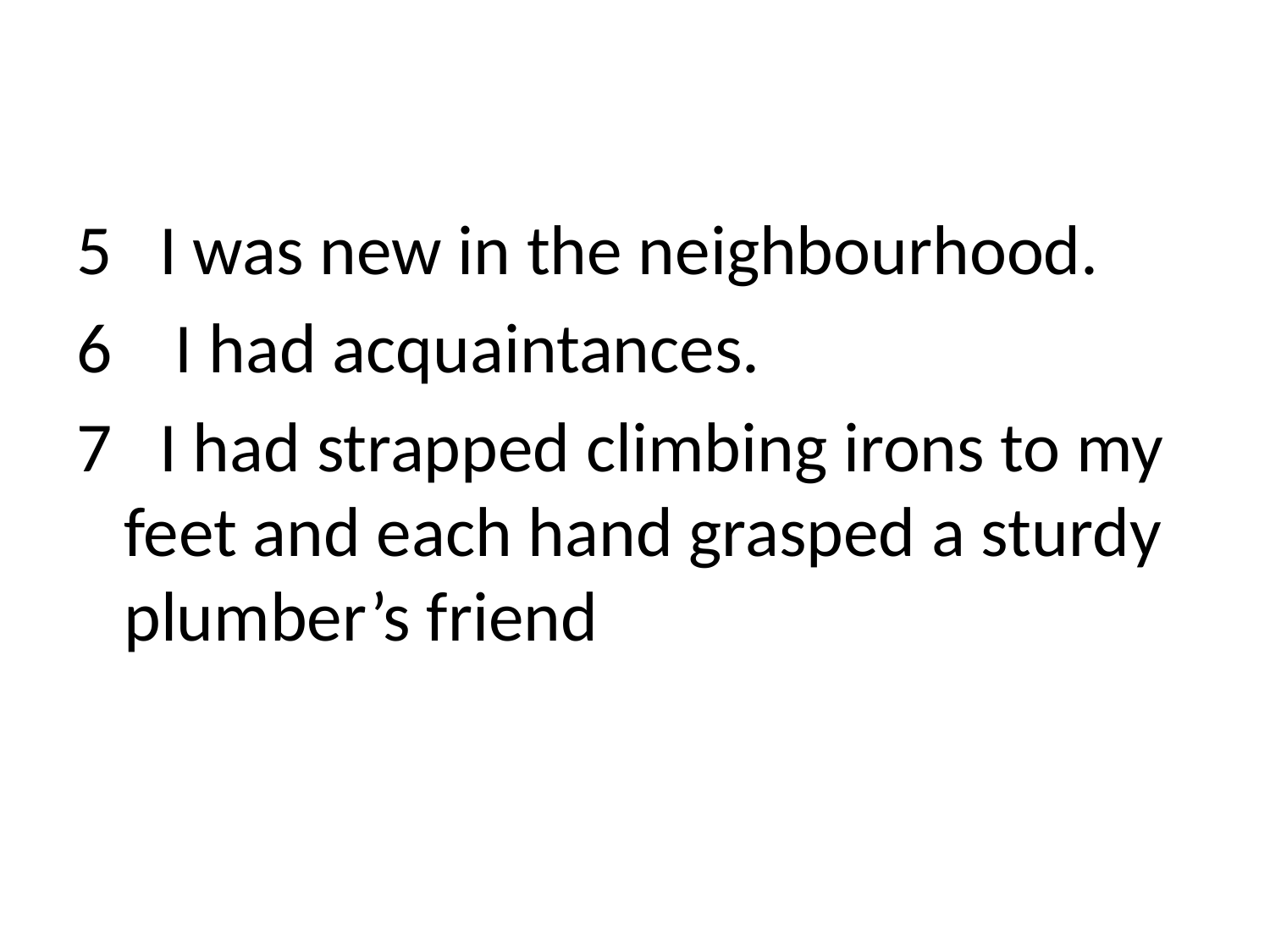

5   I was new in the neighbourhood.
6    I had acquaintances.
7   I had strapped climbing irons to my feet and each hand grasped a sturdy plumber’s friend

#